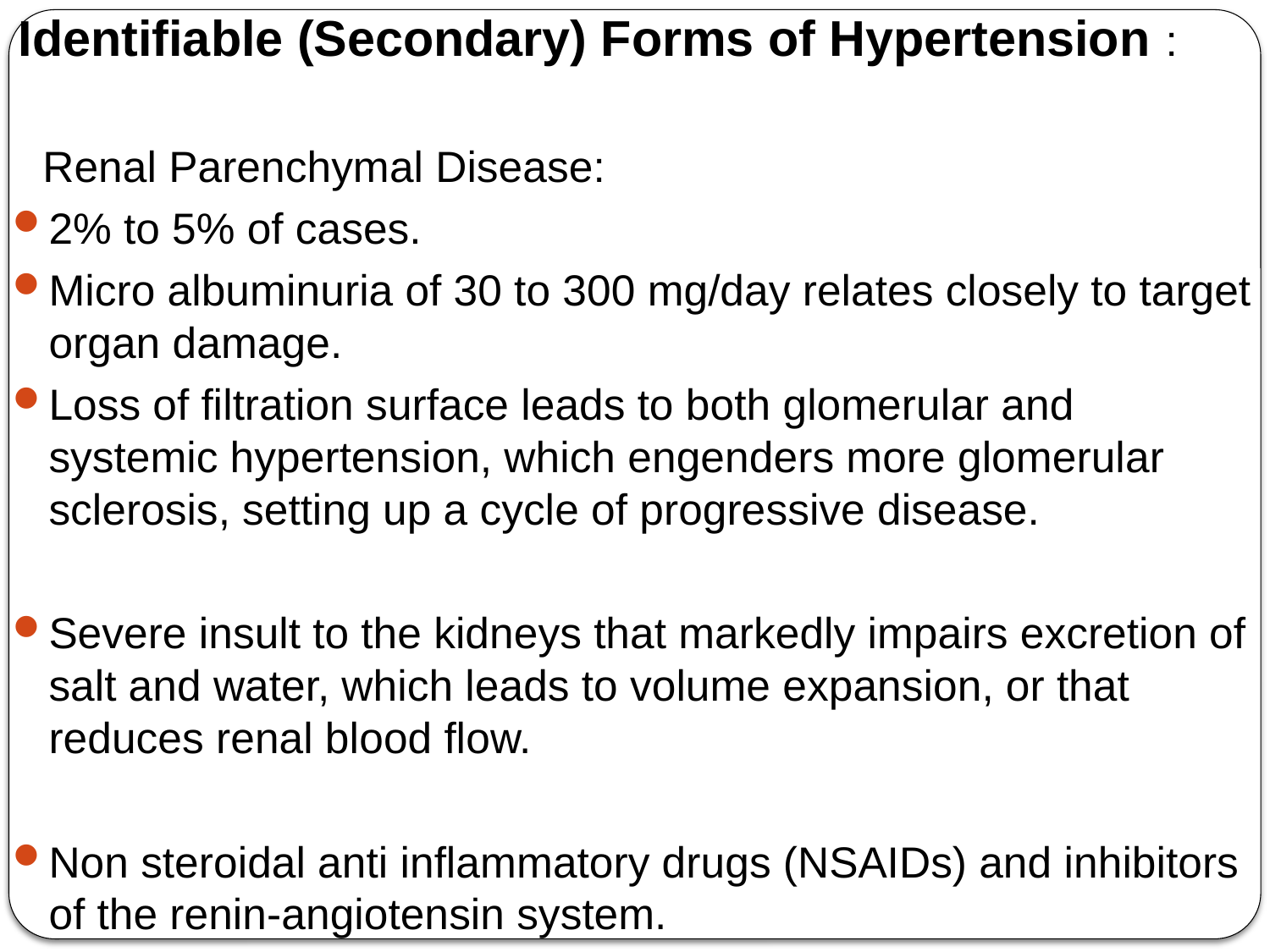

Identifiable (Secondary) Forms of Hypertension :

  Renal Parenchymal Disease:
2% to 5% of cases.
Micro albuminuria of 30 to 300 mg/day relates closely to target organ damage.
Loss of filtration surface leads to both glomerular and systemic hypertension, which engenders more glomerular sclerosis, setting up a cycle of progressive disease.

Severe insult to the kidneys that markedly impairs excretion of salt and water, which leads to volume expansion, or that reduces renal blood flow.

Non steroidal anti inflammatory drugs (NSAIDs) and inhibitors of the renin-angiotensin system.